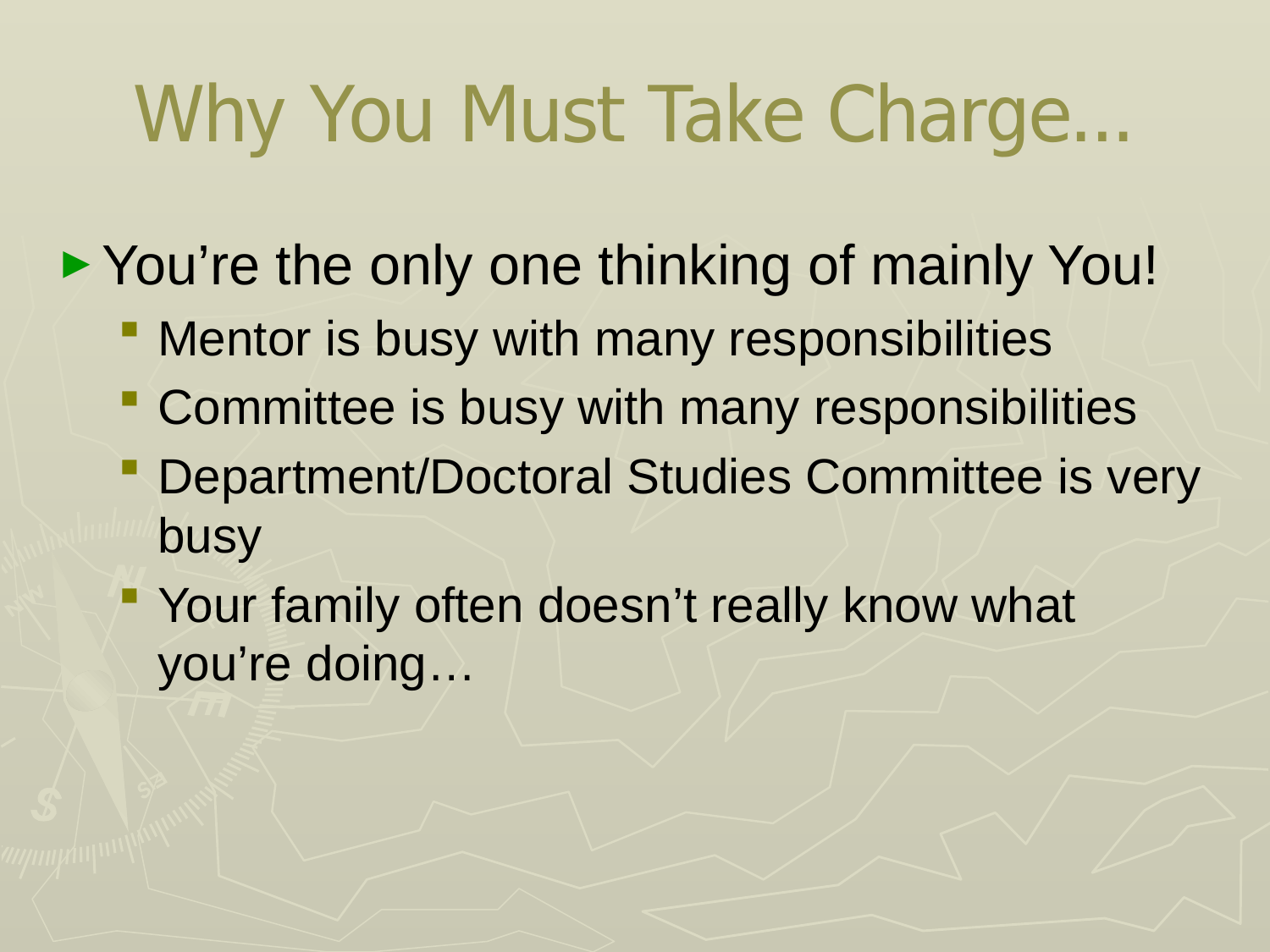

# Why You Must Take Charge…
You’re the only one thinking of mainly You!
Mentor is busy with many responsibilities
Committee is busy with many responsibilities
Department/Doctoral Studies Committee is very busy
Your family often doesn’t really know what you’re doing…